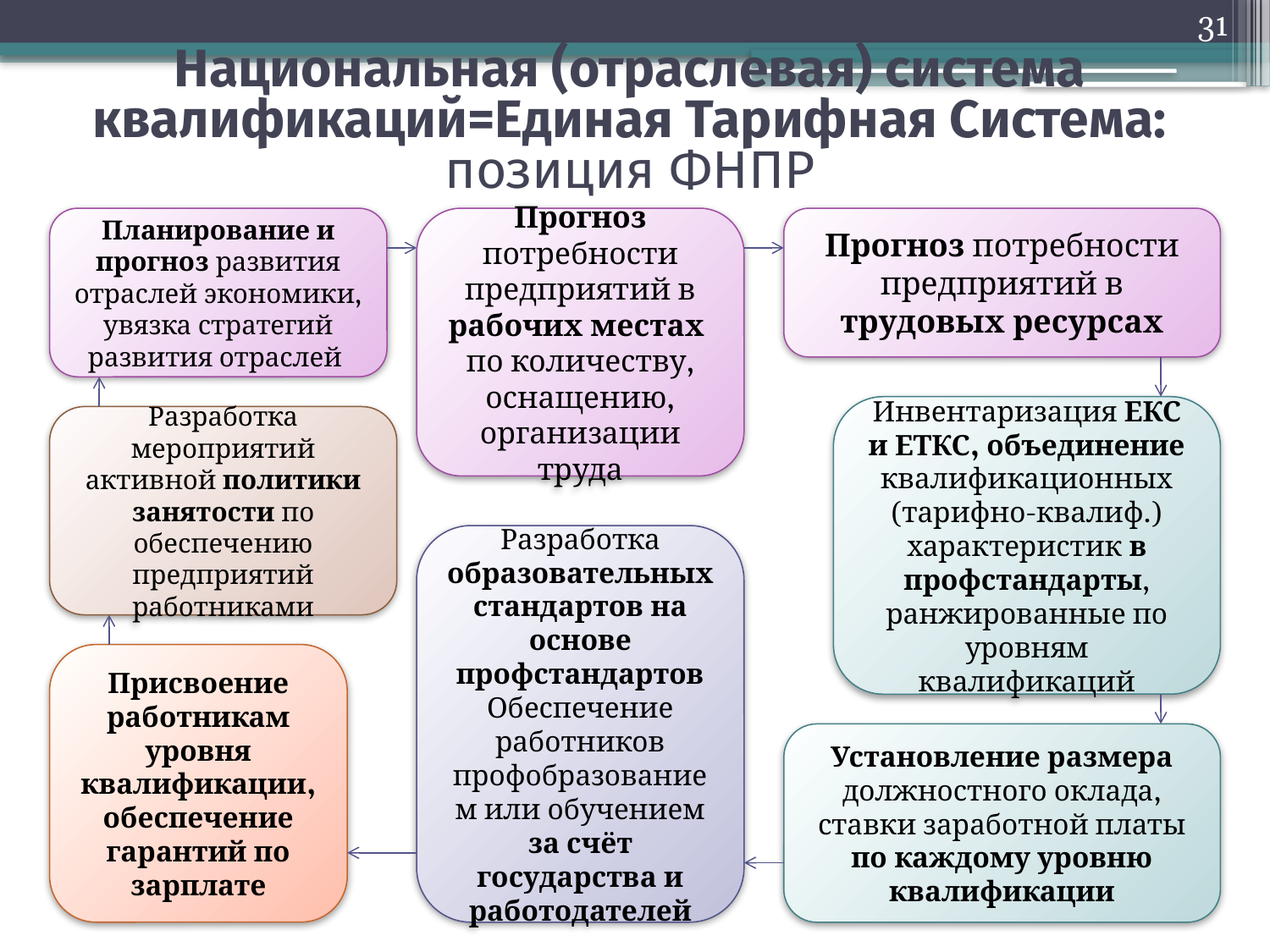

31
# Национальная (отраслевая) система квалификаций=Единая Тарифная Система: позиция ФНПР
Планирование и прогноз развития отраслей экономики, увязка стратегий развития отраслей
Прогноз потребности предприятий в рабочих местах  по количеству, оснащению, организации труда
Прогноз потребности предприятий в трудовых ресурсах
Инвентаризация ЕКС и ЕТКС, объединение квалификационных (тарифно-квалиф.) характеристик в профстандарты, ранжированные по уровням квалификаций
Разработка мероприятий активной политики занятости по обеспечению предприятий работниками
Разработка образовательных стандартов на основе профстандартов
Обеспечение работников профобразованием или обучением за счёт государства и работодателей
Присвоение работникам уровня квалификации, обеспечение гарантий по зарплате
Установление размера должностного оклада, ставки заработной платы по каждому уровню квалификации